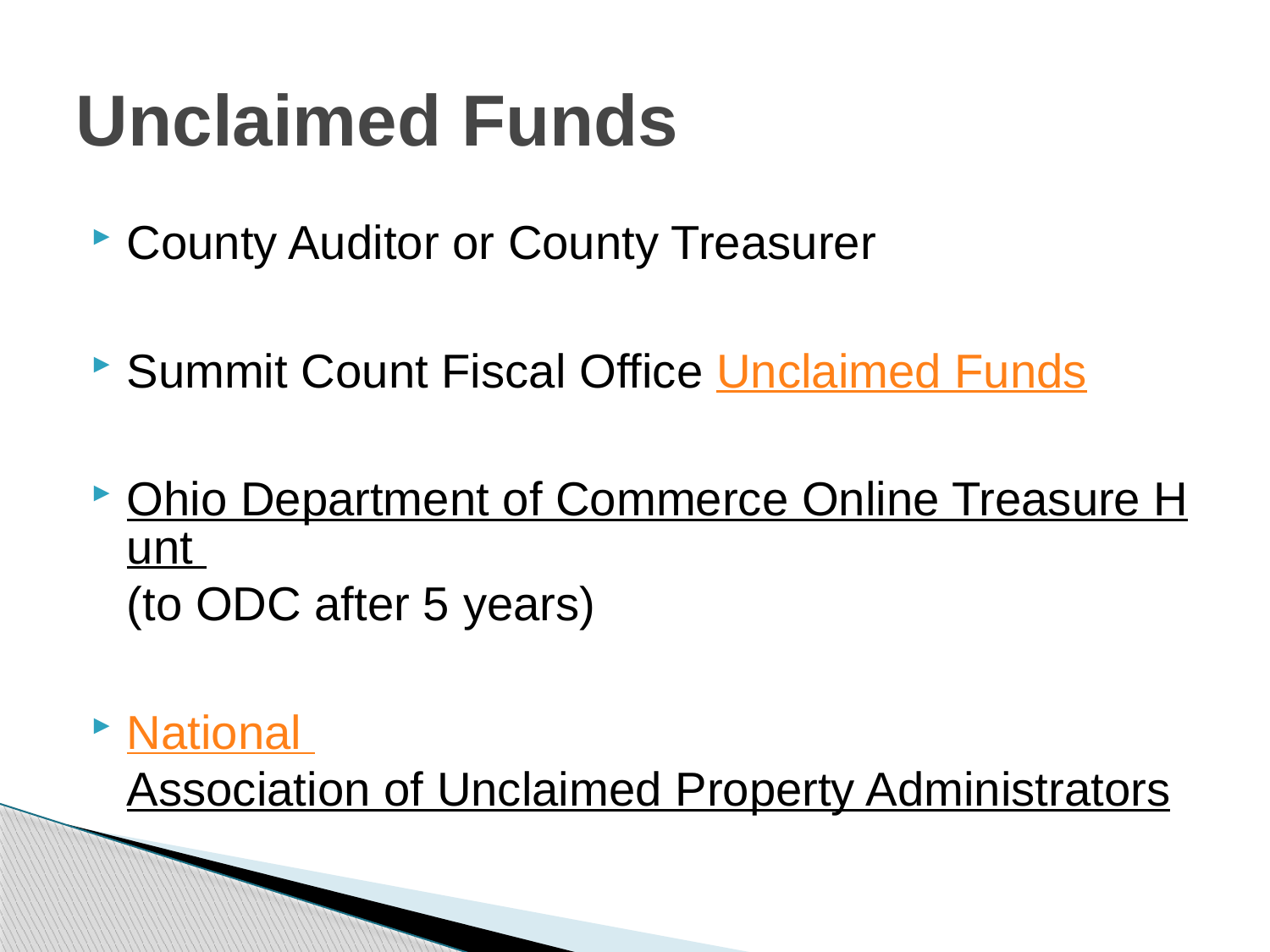

# Unclaimed Funds
County Auditor or County Treasurer

Summit Count Fiscal Office Unclaimed Funds

Ohio Department of Commerce Online Treasure Hunt (to ODC after 5 years)

National Association of Unclaimed Property Administrators